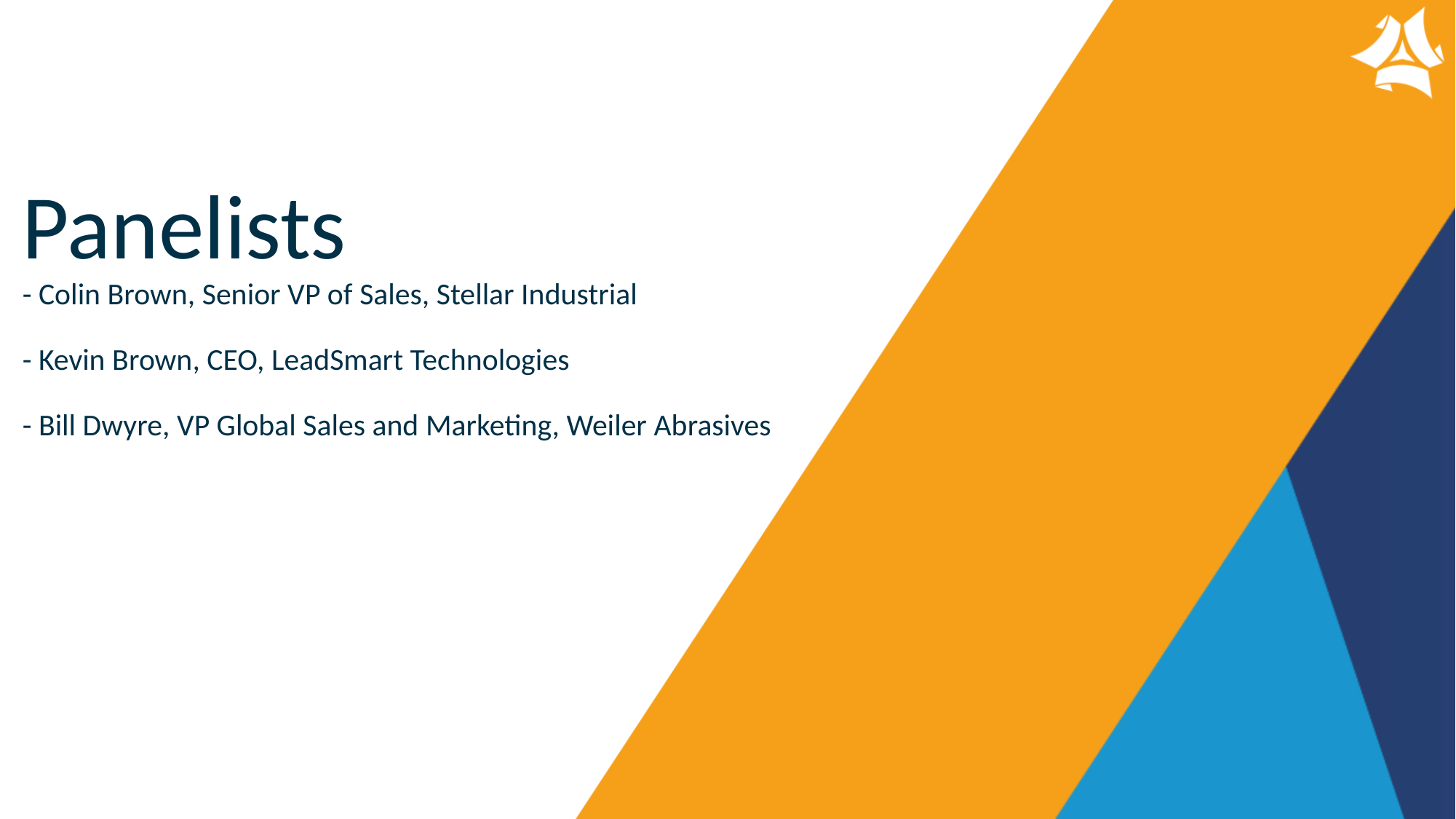

# Panelists - Colin Brown, Senior VP of Sales, Stellar Industrial - Kevin Brown, CEO, LeadSmart Technologies - Bill Dwyre, VP Global Sales and Marketing, Weiler Abrasives